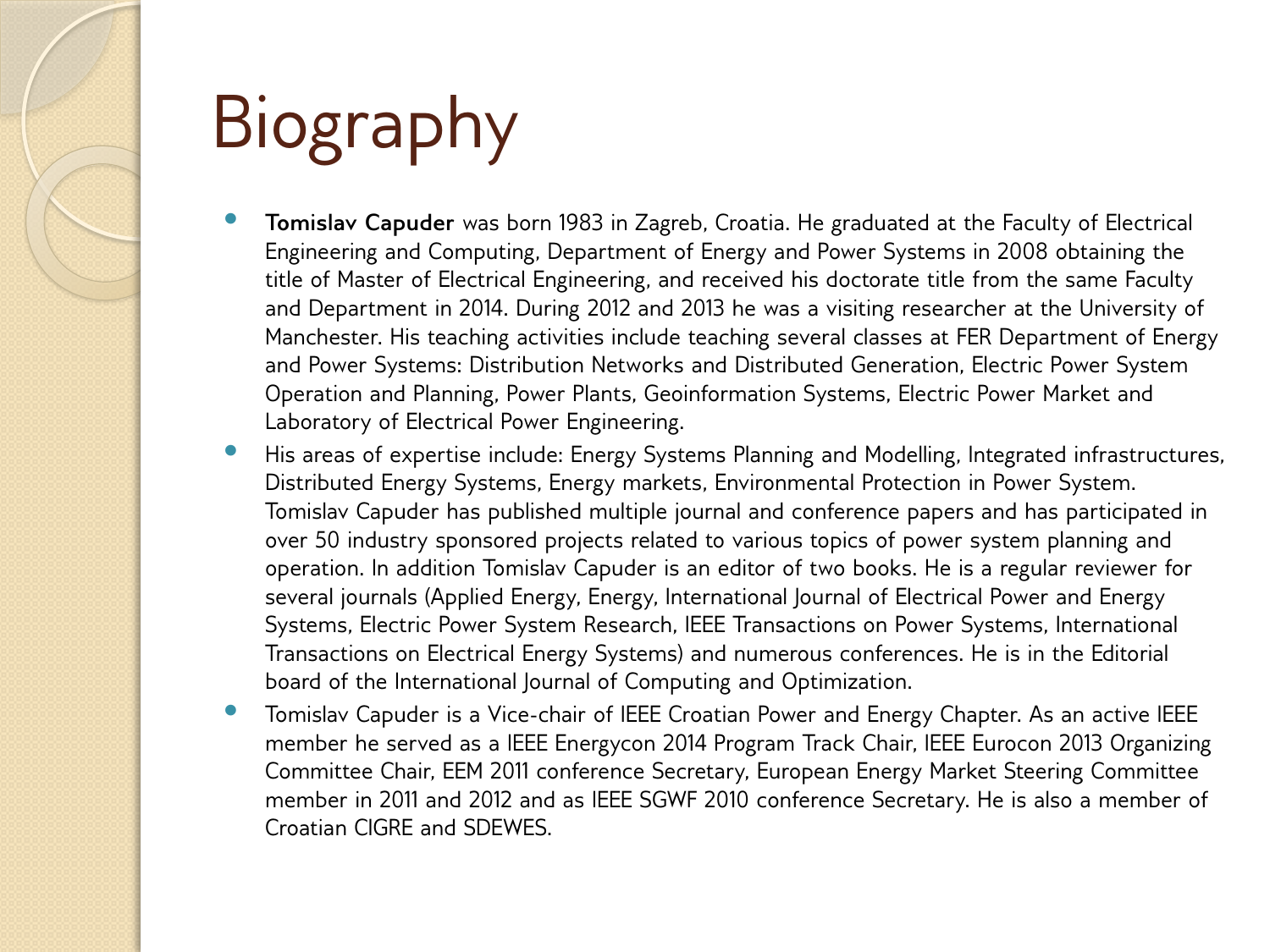

# Biography
Tomislav Capuder was born 1983 in Zagreb, Croatia. He graduated at the Faculty of Electrical Engineering and Computing, Department of Energy and Power Systems in 2008 obtaining the title of Master of Electrical Engineering, and received his doctorate title from the same Faculty and Department in 2014. During 2012 and 2013 he was a visiting researcher at the University of Manchester. His teaching activities include teaching several classes at FER Department of Energy and Power Systems: Distribution Networks and Distributed Generation, Electric Power System Operation and Planning, Power Plants, Geoinformation Systems, Electric Power Market and Laboratory of Electrical Power Engineering.
His areas of expertise include: Energy Systems Planning and Modelling, Integrated infrastructures, Distributed Energy Systems, Energy markets, Environmental Protection in Power System. Tomislav Capuder has published multiple journal and conference papers and has participated in over 50 industry sponsored projects related to various topics of power system planning and operation. In addition Tomislav Capuder is an editor of two books. He is a regular reviewer for several journals (Applied Energy, Energy, International Journal of Electrical Power and Energy Systems, Electric Power System Research, IEEE Transactions on Power Systems, International Transactions on Electrical Energy Systems) and numerous conferences. He is in the Editorial board of the International Journal of Computing and Optimization.
Tomislav Capuder is a Vice-chair of IEEE Croatian Power and Energy Chapter. As an active IEEE member he served as a IEEE Energycon 2014 Program Track Chair, IEEE Eurocon 2013 Organizing Committee Chair, EEM 2011 conference Secretary, European Energy Market Steering Committee member in 2011 and 2012 and as IEEE SGWF 2010 conference Secretary. He is also a member of Croatian CIGRE and SDEWES.